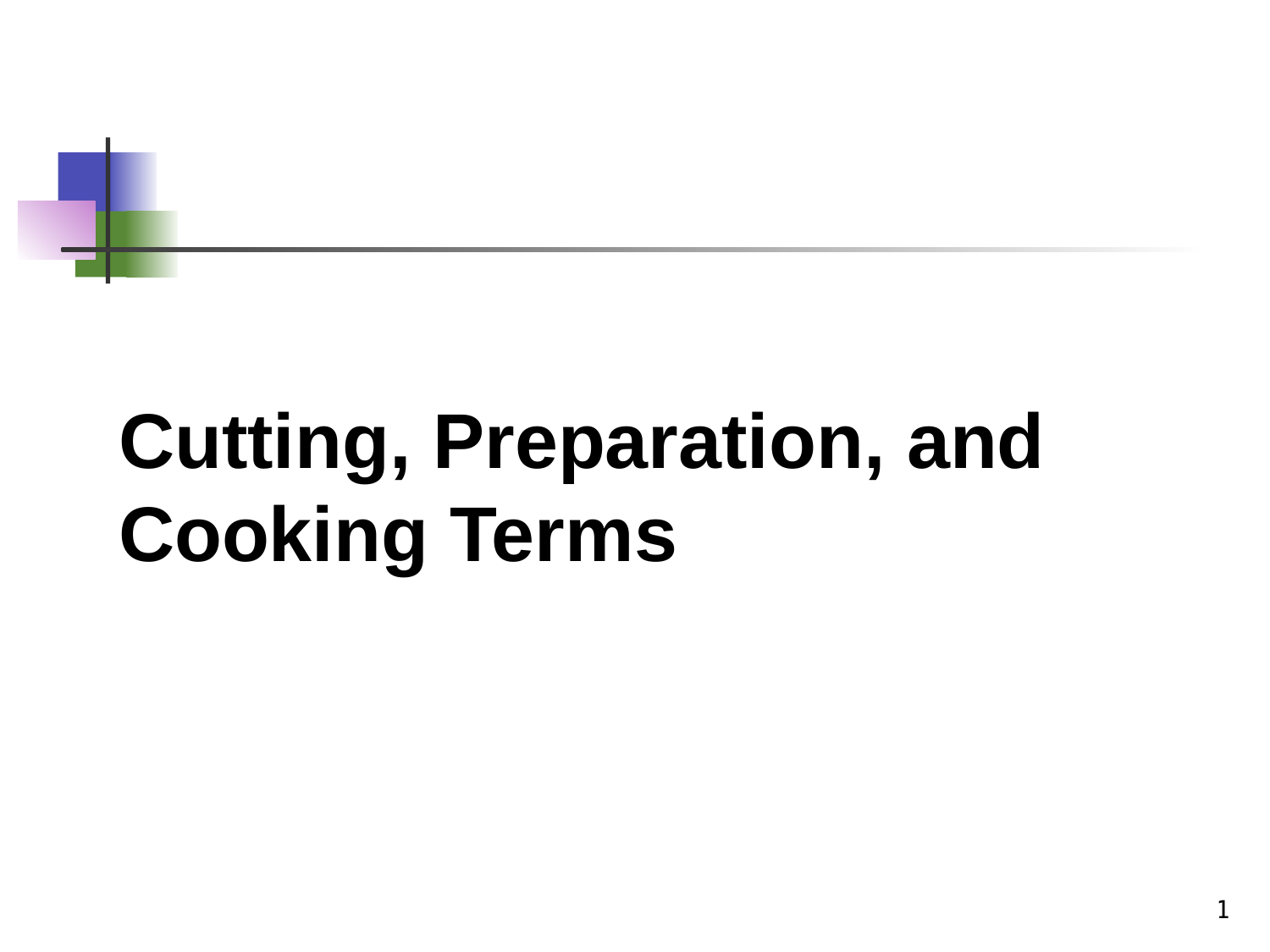

# Cutting, Preparation, and Cooking Terms
1